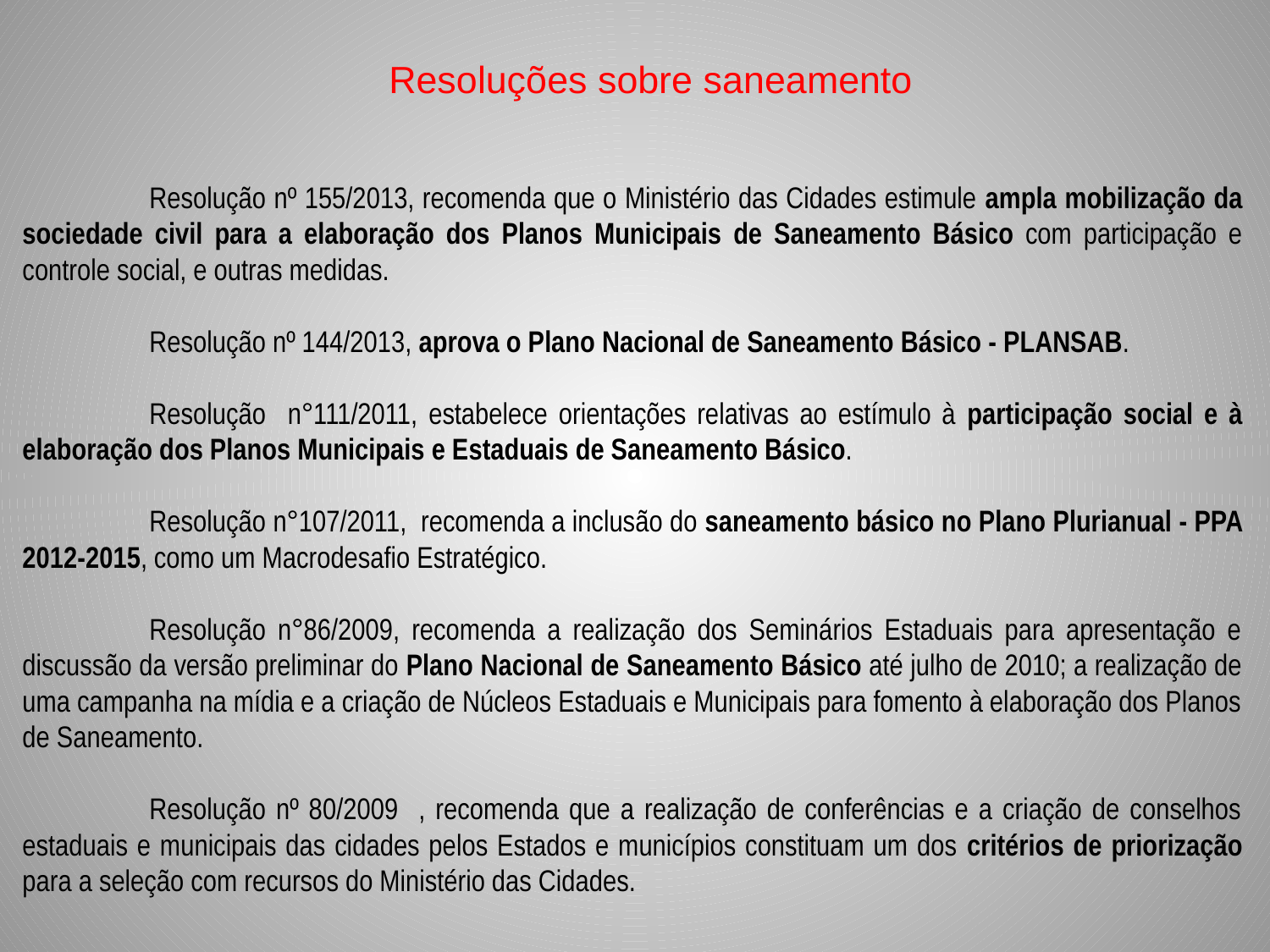

# Resoluções sobre saneamento

	Resolução nº 155/2013, recomenda que o Ministério das Cidades estimule ampla mobilização da sociedade civil para a elaboração dos Planos Municipais de Saneamento Básico com participação e controle social, e outras medidas.

	Resolução nº 144/2013, aprova o Plano Nacional de Saneamento Básico - PLANSAB.

	Resolução  n°111/2011, estabelece orientações relativas ao estímulo à participação social e à elaboração dos Planos Municipais e Estaduais de Saneamento Básico.

	Resolução n°107/2011,  recomenda a inclusão do saneamento básico no Plano Plurianual - PPA 2012-2015, como um Macrodesafio Estratégico.

	Resolução n°86/2009, recomenda a realização dos Seminários Estaduais para apresentação e discussão da versão preliminar do Plano Nacional de Saneamento Básico até julho de 2010; a realização de uma campanha na mídia e a criação de Núcleos Estaduais e Municipais para fomento à elaboração dos Planos de Saneamento.

	Resolução nº 80/2009  , recomenda que a realização de conferências e a criação de conselhos estaduais e municipais das cidades pelos Estados e municípios constituam um dos critérios de priorização para a seleção com recursos do Ministério das Cidades.